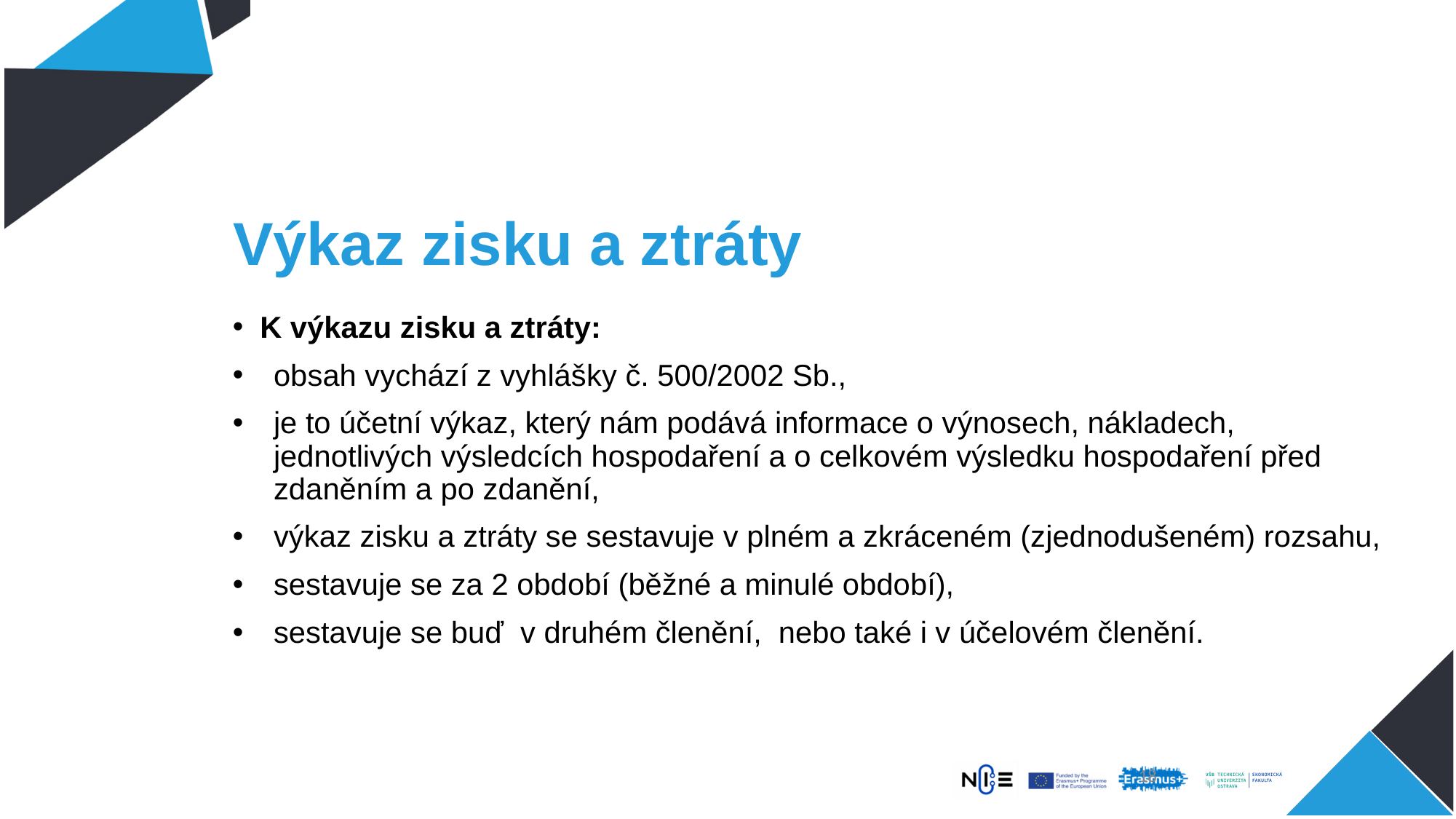

Výkaz zisku a ztráty
K výkazu zisku a ztráty:
obsah vychází z vyhlášky č. 500/2002 Sb.,
je to účetní výkaz, který nám podává informace o výnosech, nákladech, jednotlivých výsledcích hospodaření a o celkovém výsledku hospodaření před zdaněním a po zdanění,
výkaz zisku a ztráty se sestavuje v plném a zkráceném (zjednodušeném) rozsahu,
sestavuje se za 2 období (běžné a minulé období),
sestavuje se buď  v druhém členění,  nebo také i v účelovém členění.

18